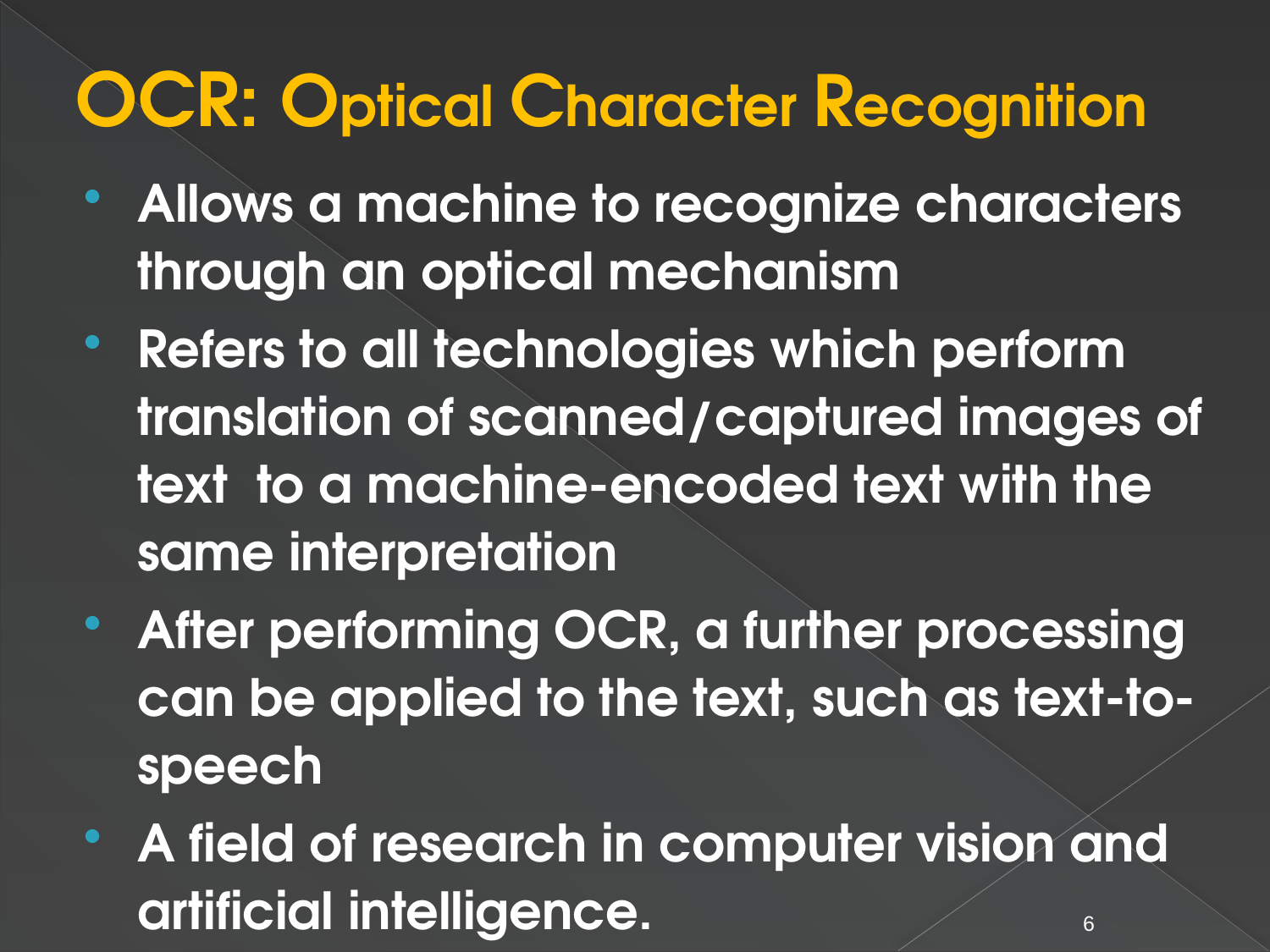

OCR: Optical Character Recognition
Allows a machine to recognize characters through an optical mechanism
Refers to all technologies which perform translation of scanned/captured images of text  to a machine-encoded text with the same interpretation
After performing OCR, a further processing can be applied to the text, such as text-to-speech
A field of research in computer vision and artificial intelligence.

6